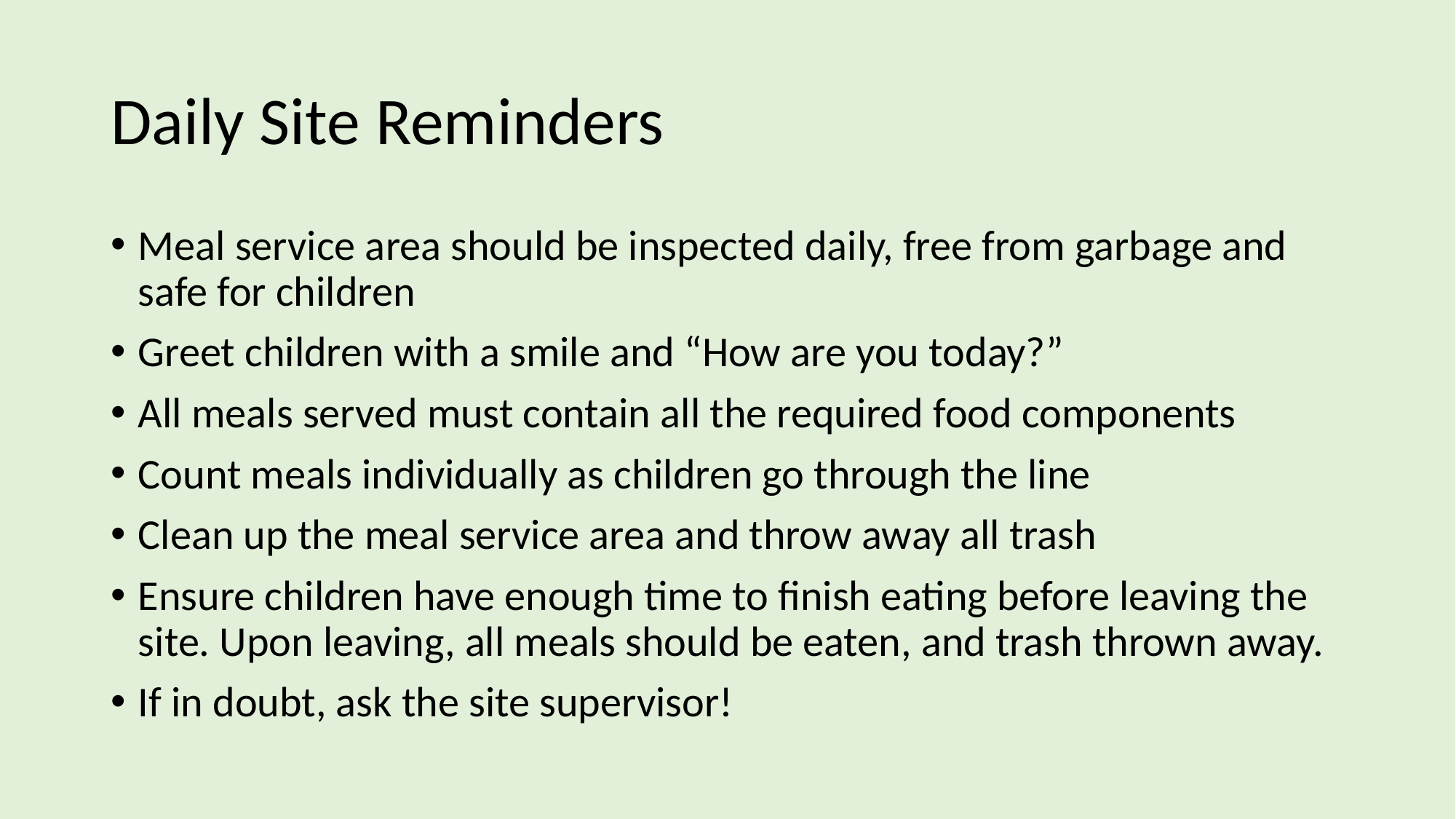

# Daily Site Reminders
Meal service area should be inspected daily, free from garbage and safe for children
Greet children with a smile and “How are you today?”
All meals served must contain all the required food components
Count meals individually as children go through the line
Clean up the meal service area and throw away all trash
Ensure children have enough time to finish eating before leaving the site. Upon leaving, all meals should be eaten, and trash thrown away.
If in doubt, ask the site supervisor!